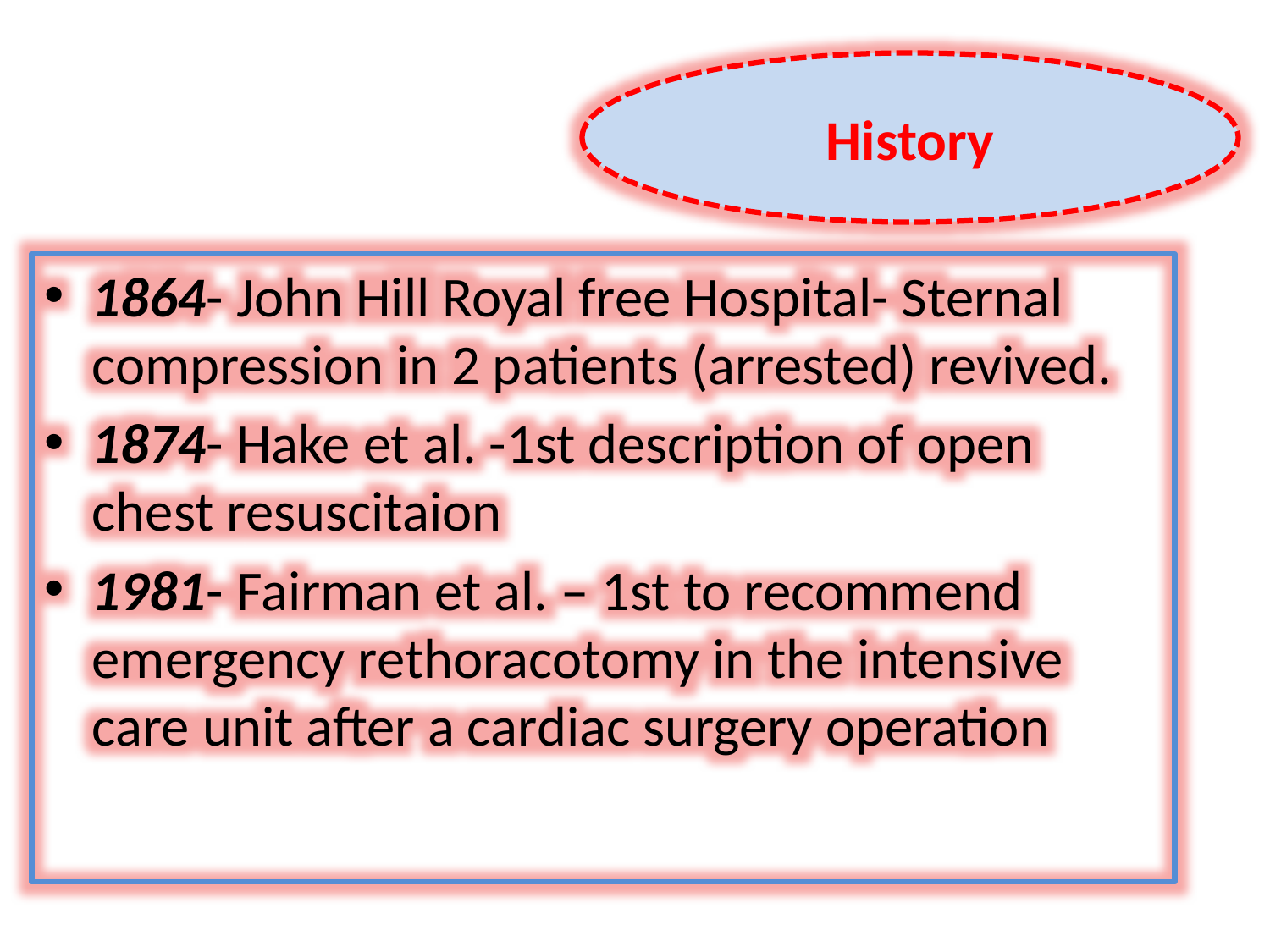

#
History
1864- John Hill Royal free Hospital- Sternal compression in 2 patients (arrested) revived.
1874- Hake et al. -1st description of open chest resuscitaion
1981- Fairman et al. – 1st to recommend emergency rethoracotomy in the intensive care unit after a cardiac surgery operation